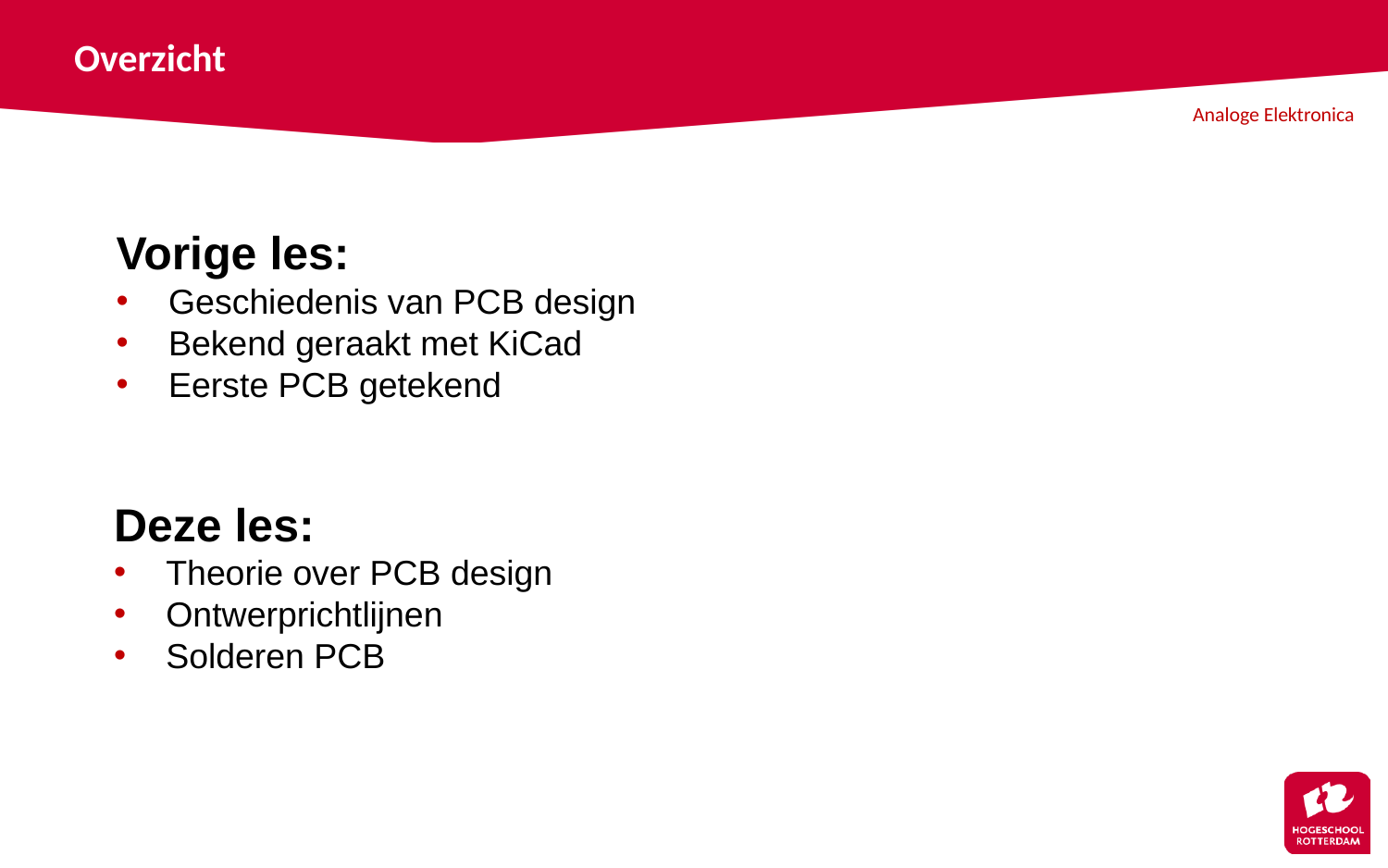

# Overzicht
Vorige les:
Geschiedenis van PCB design
Bekend geraakt met KiCad
Eerste PCB getekend
Deze les:
Theorie over PCB design
Ontwerprichtlijnen
Solderen PCB